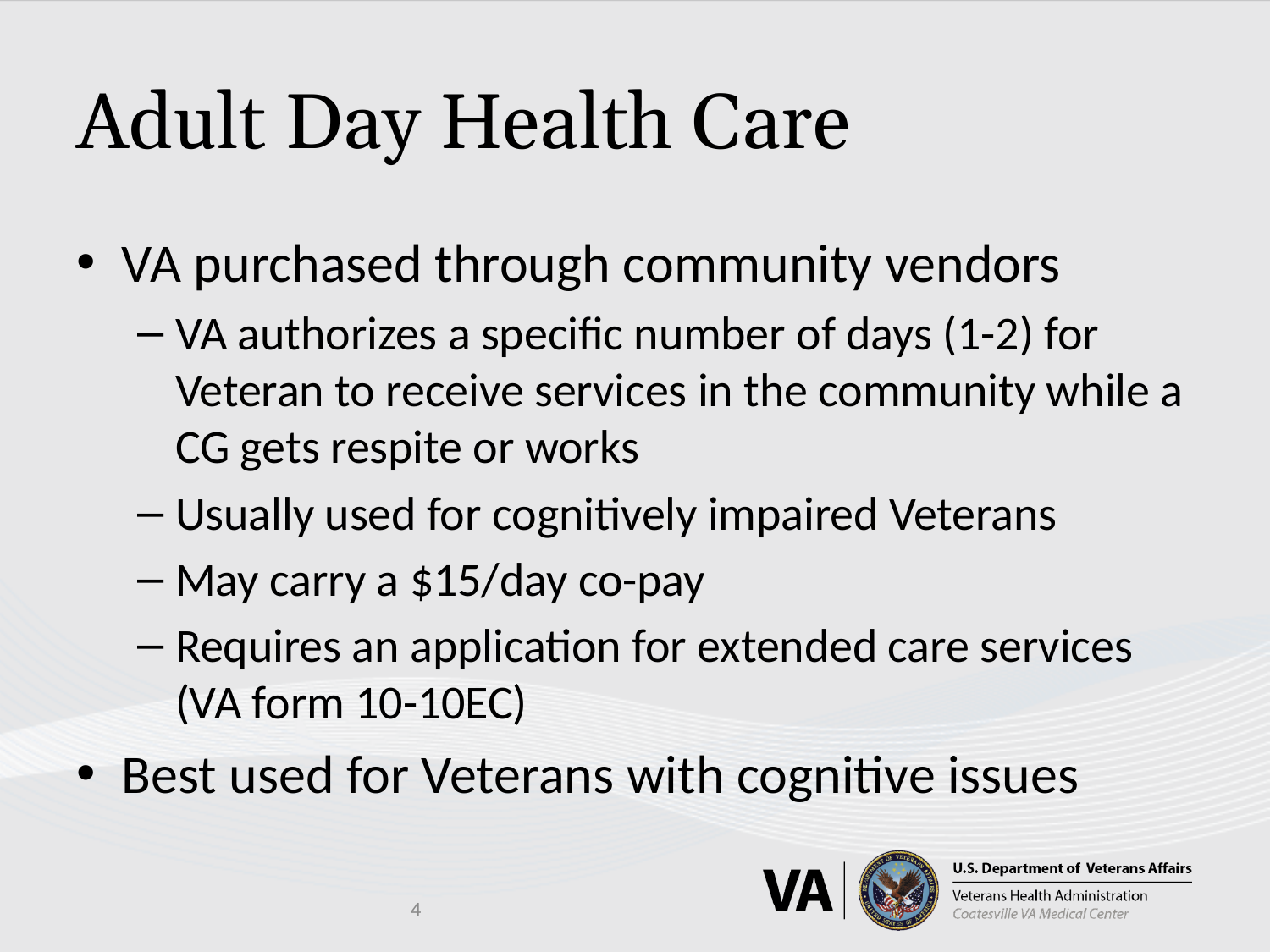

# Adult Day Health Care
VA purchased through community vendors
VA authorizes a specific number of days (1-2) for Veteran to receive services in the community while a CG gets respite or works
Usually used for cognitively impaired Veterans
May carry a $15/day co-pay
Requires an application for extended care services (VA form 10-10EC)
Best used for Veterans with cognitive issues
4